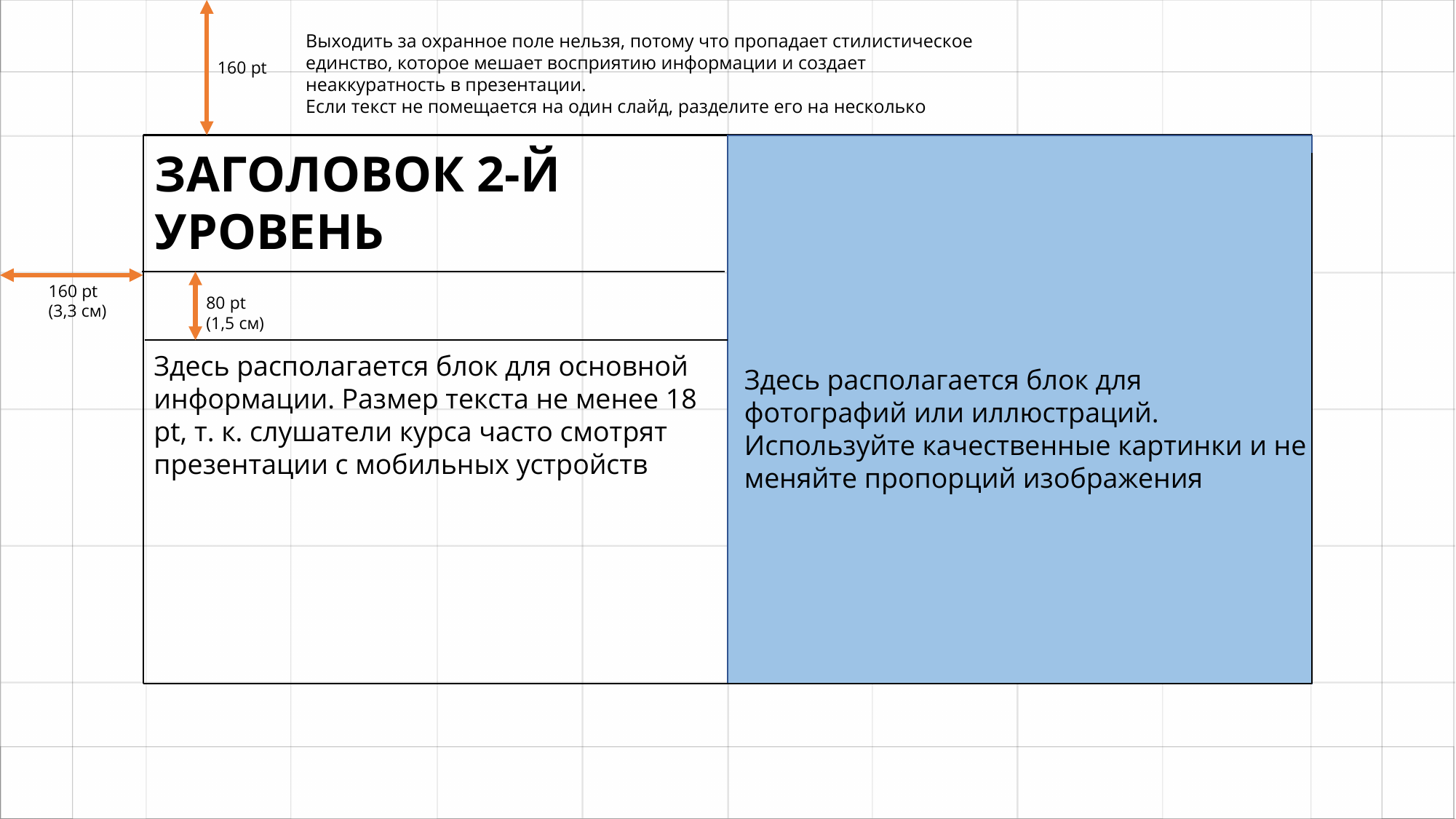

Выходить за охранное поле нельзя, потому что пропадает стилистическое единство, которое мешает восприятию информации и создает неаккуратность в презентации.
Если текст не помещается на один слайд, разделите его на несколько

160 pt

ЗАГОЛОВОК 2-Й УРОВЕНЬ
160 pt
(3,3 см)

80 pt
(1,5 см)
Здесь располагается блок для основной информации. Размер текста не менее 18 pt, т. к. слушатели курса часто смотрят презентации с мобильных устройств

Здесь располагается блок для фотографий или иллюстраций. Используйте качественные картинки и не меняйте пропорций изображения